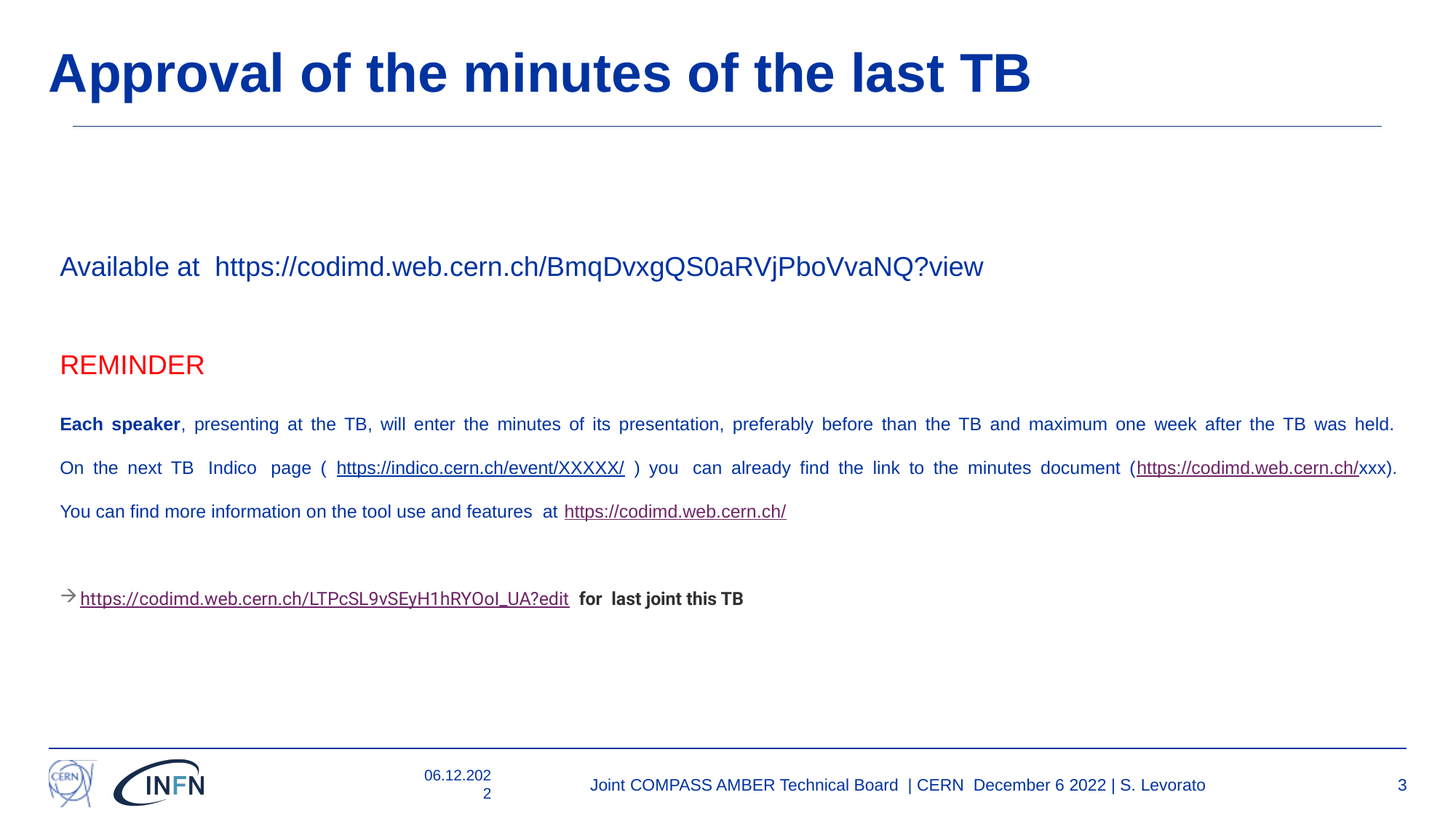

# Approval of the minutes of the last TB

Available at  https://codimd.web.cern.ch/BmqDvxgQS0aRVjPboVvaNQ?view

REMINDER
Each speaker, presenting at the TB, will enter the minutes of its presentation, preferably before than the TB and maximum one week after the TB was held.
On the next TB  Indico  page ( https://indico.cern.ch/event/XXXXX/ ) you  can already find the link to the minutes document (https://codimd.web.cern.ch/xxx).
You can find more information on the tool use and features  at https://codimd.web.cern.ch/

https://codimd.web.cern.ch/LTPcSL9vSEyH1hRYOoI_UA?edit  for  last joint this TB

06.12.2022
Joint COMPASS AMBER Technical Board  | CERN  December 6 2022 | S. Levorato
3